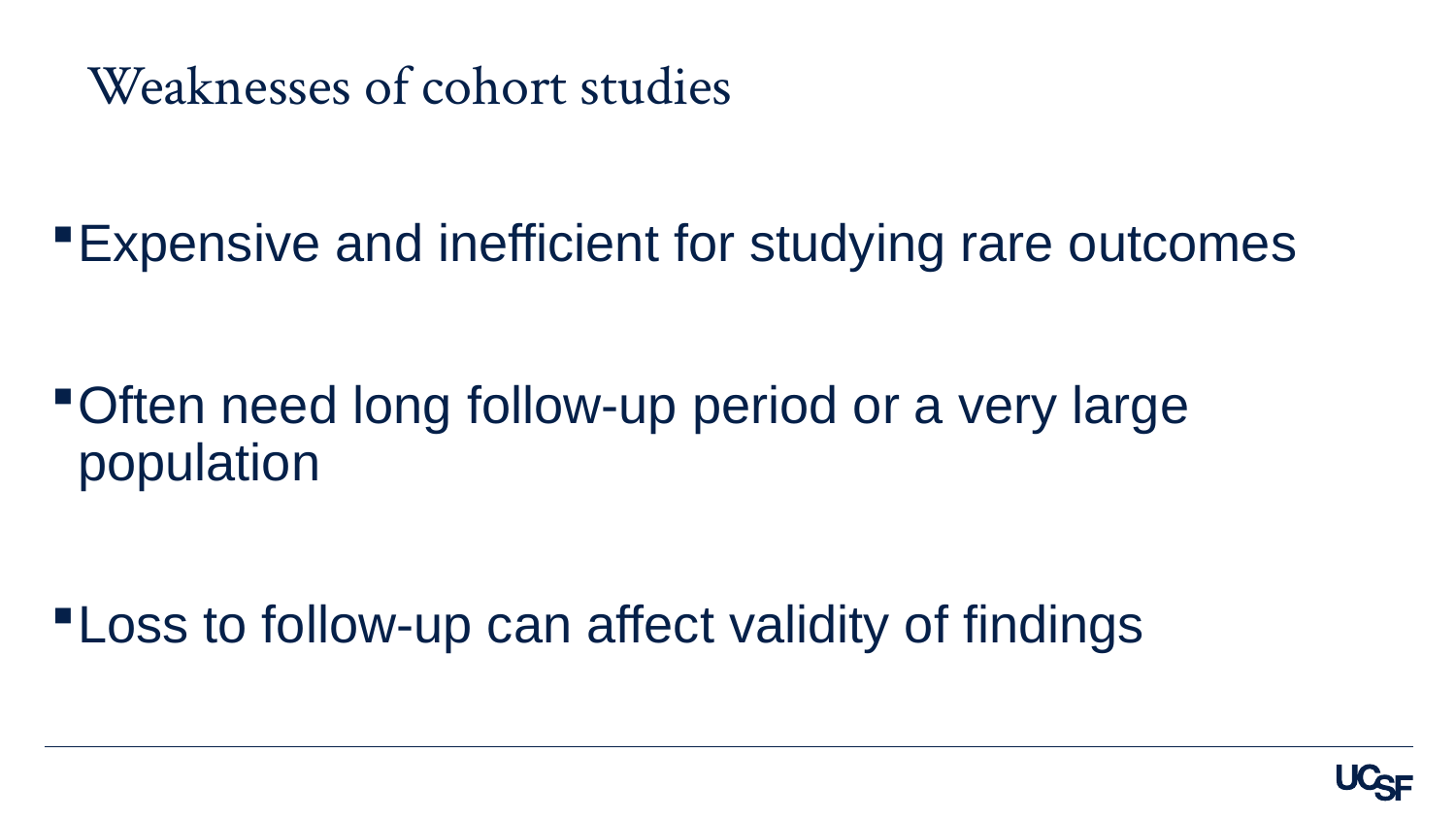

# Weaknesses of cohort studies
Expensive and inefficient for studying rare outcomes

Often need long follow-up period or a very large population

Loss to follow-up can affect validity of findings